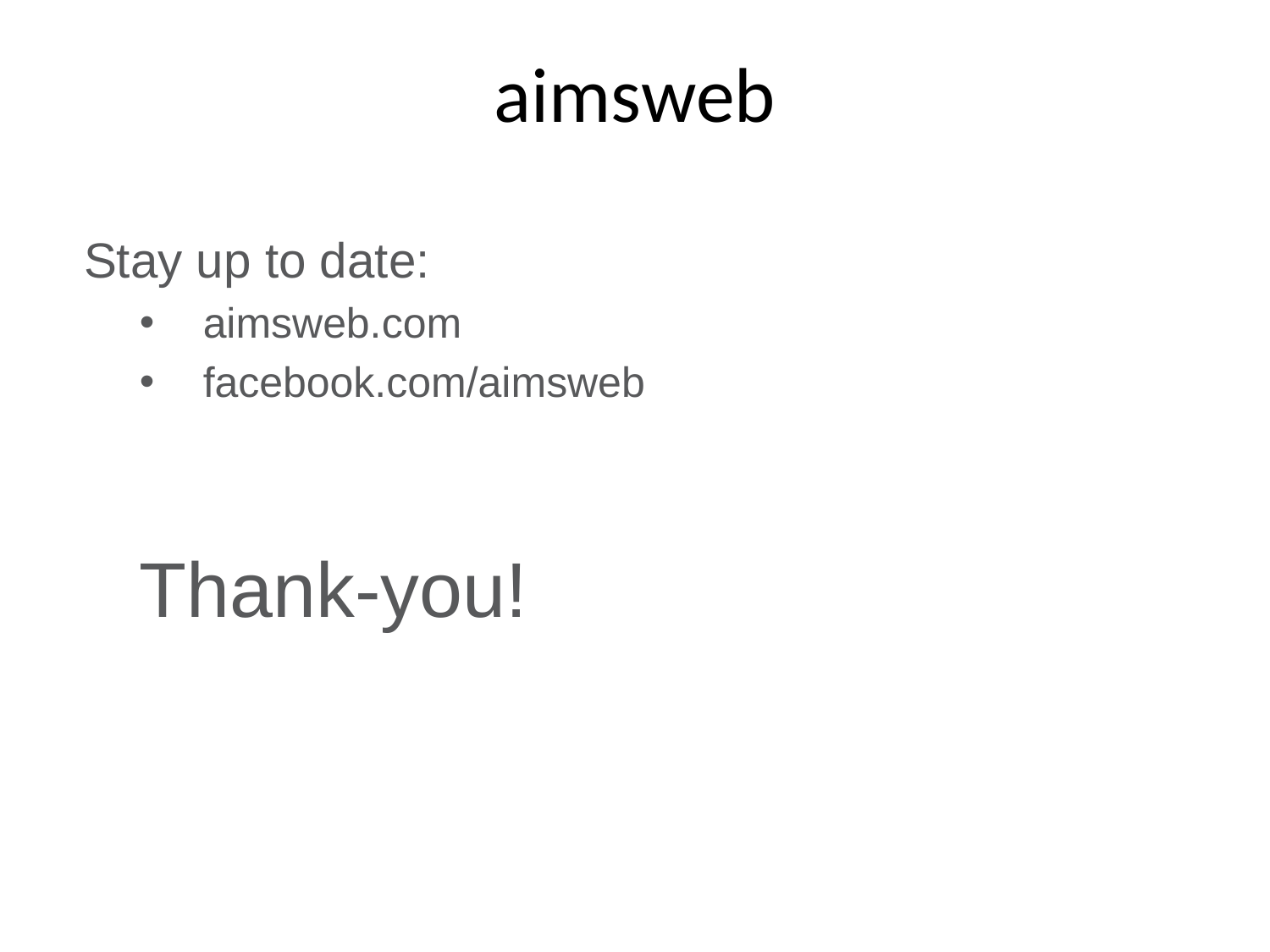

# aimsweb
Stay up to date:
aimsweb.com
facebook.com/aimsweb

Thank-you!